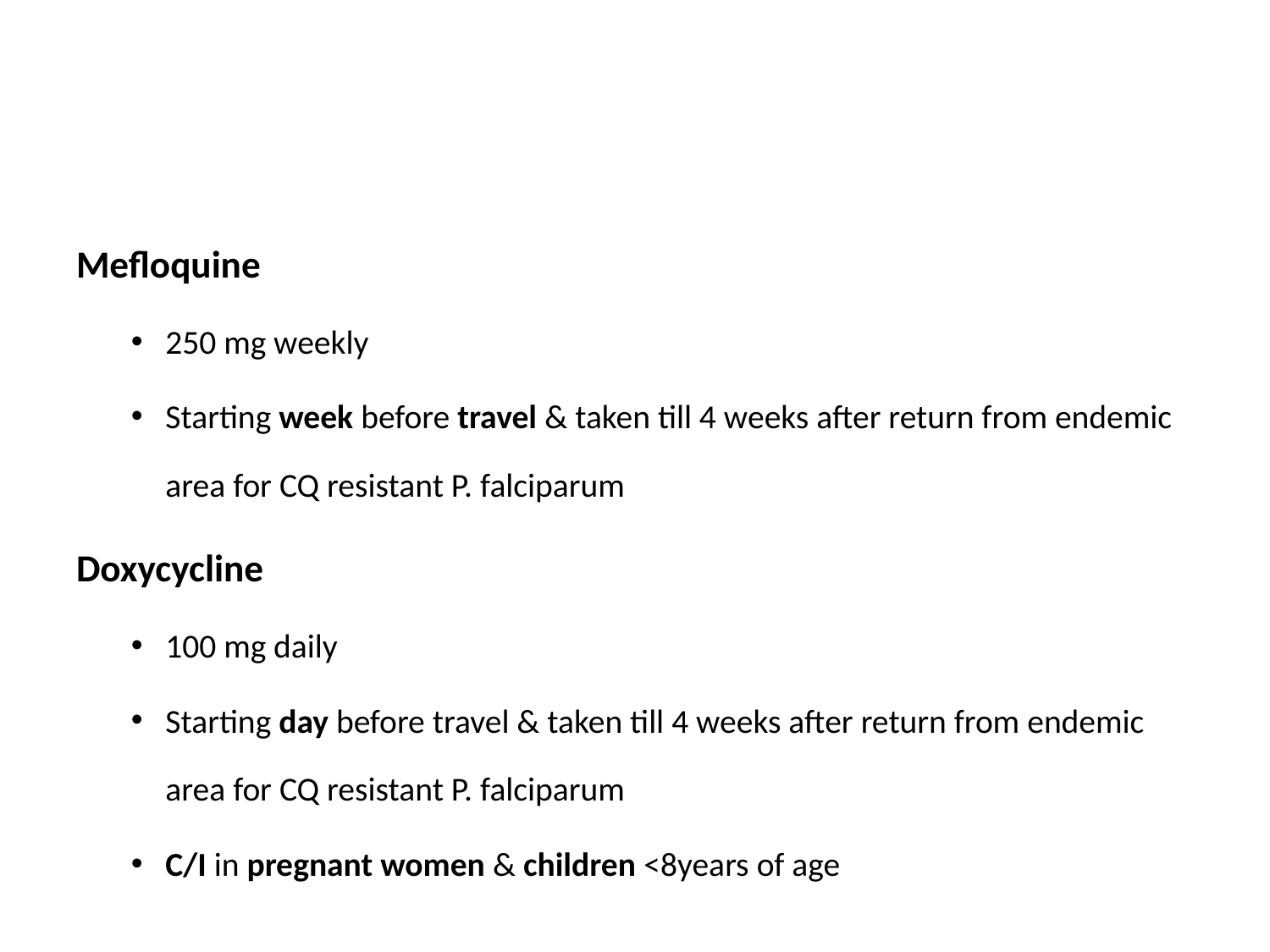

#
Mefloquine
250 mg weekly
Starting week before travel & taken till 4 weeks after return from endemic area for CQ resistant P. falciparum
Doxycycline
100 mg daily
Starting day before travel & taken till 4 weeks after return from endemic area for CQ resistant P. falciparum
C/I in pregnant women & children <8years of age